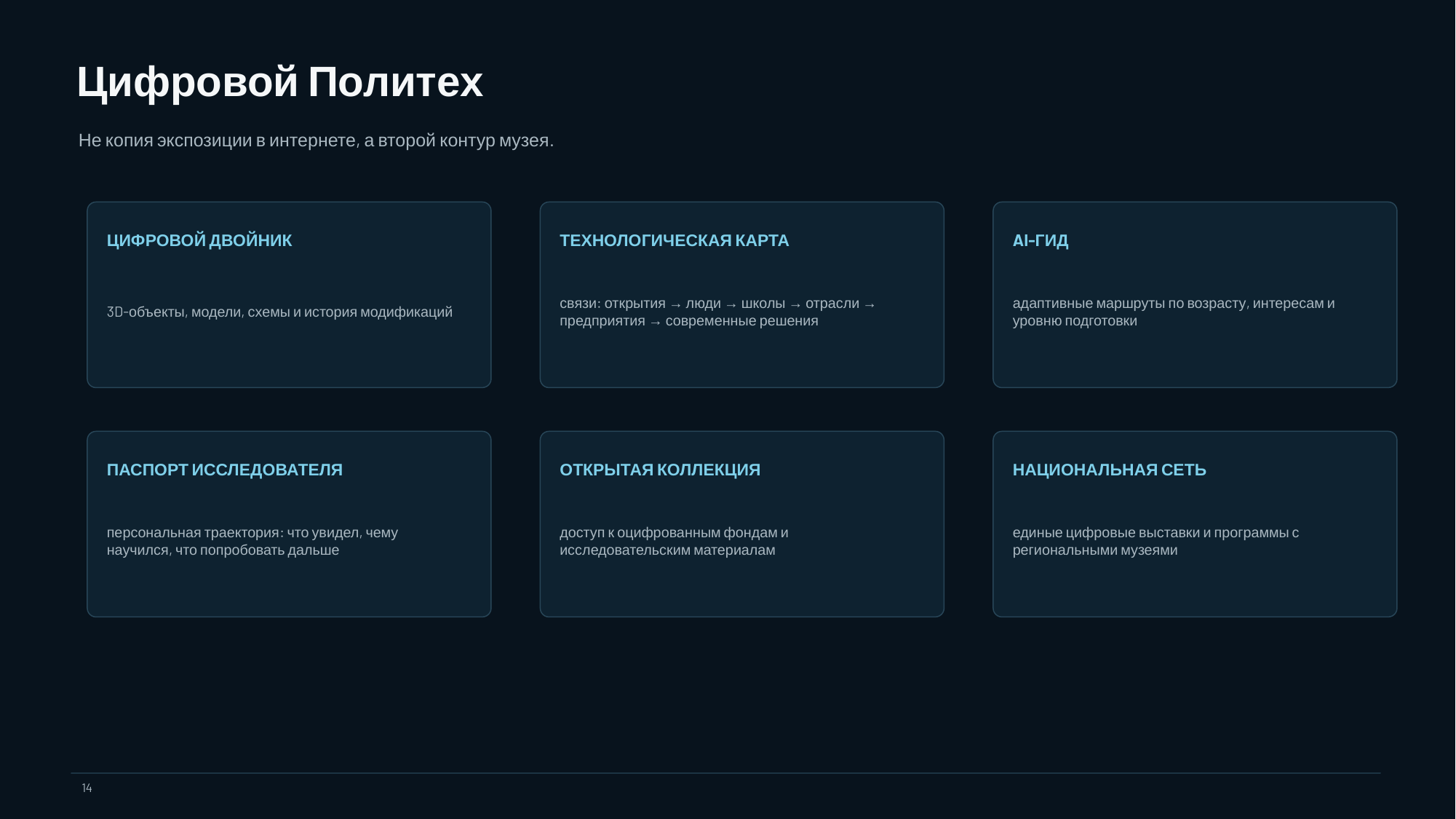

Цифровой Политех
Не копия экспозиции в интернете, а второй контур музея.

ЦИФРОВОЙ ДВОЙНИК
ТЕХНОЛОГИЧЕСКАЯ КАРТА
AI-ГИД
3D-объекты, модели, схемы и история модификаций
связи: открытия → люди → школы → отрасли → предприятия → современные решения
адаптивные маршруты по возрасту, интересам и уровню подготовки

ПАСПОРТ ИССЛЕДОВАТЕЛЯ
ОТКРЫТАЯ КОЛЛЕКЦИЯ
НАЦИОНАЛЬНАЯ СЕТЬ
персональная траектория: что увидел, чему научился, что попробовать дальше
доступ к оцифрованным фондам и исследовательским материалам
единые цифровые выставки и программы с региональными музеями
14